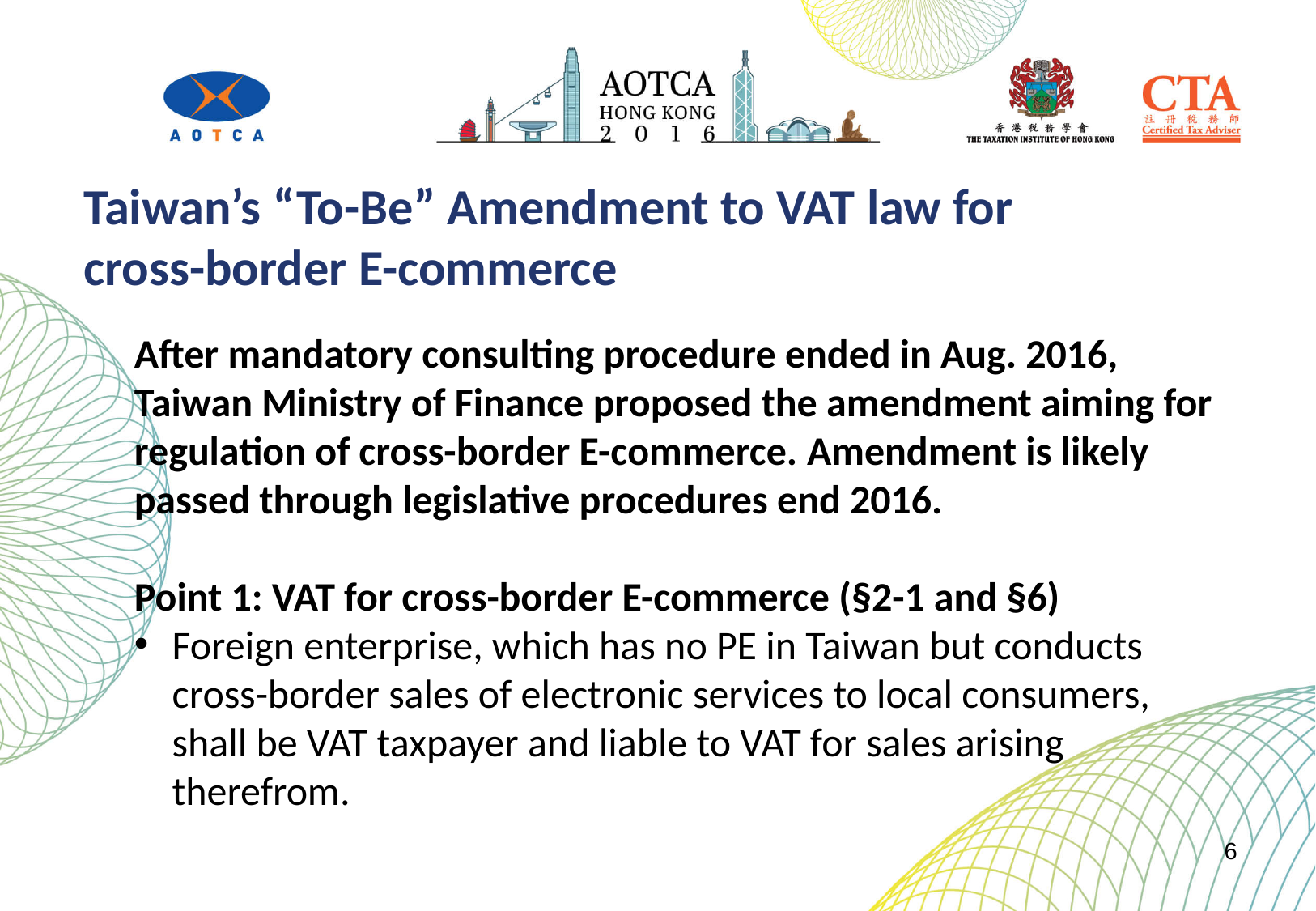

Taiwan’s “To-Be” Amendment to VAT law for
cross-border E-commerce
After mandatory consulting procedure ended in Aug. 2016, Taiwan Ministry of Finance proposed the amendment aiming for regulation of cross-border E-commerce. Amendment is likely passed through legislative procedures end 2016.

Point 1: VAT for cross-border E-commerce (§2-1 and §6)
Foreign enterprise, which has no PE in Taiwan but conducts cross-border sales of electronic services to local consumers, shall be VAT taxpayer and liable to VAT for sales arising therefrom.

6